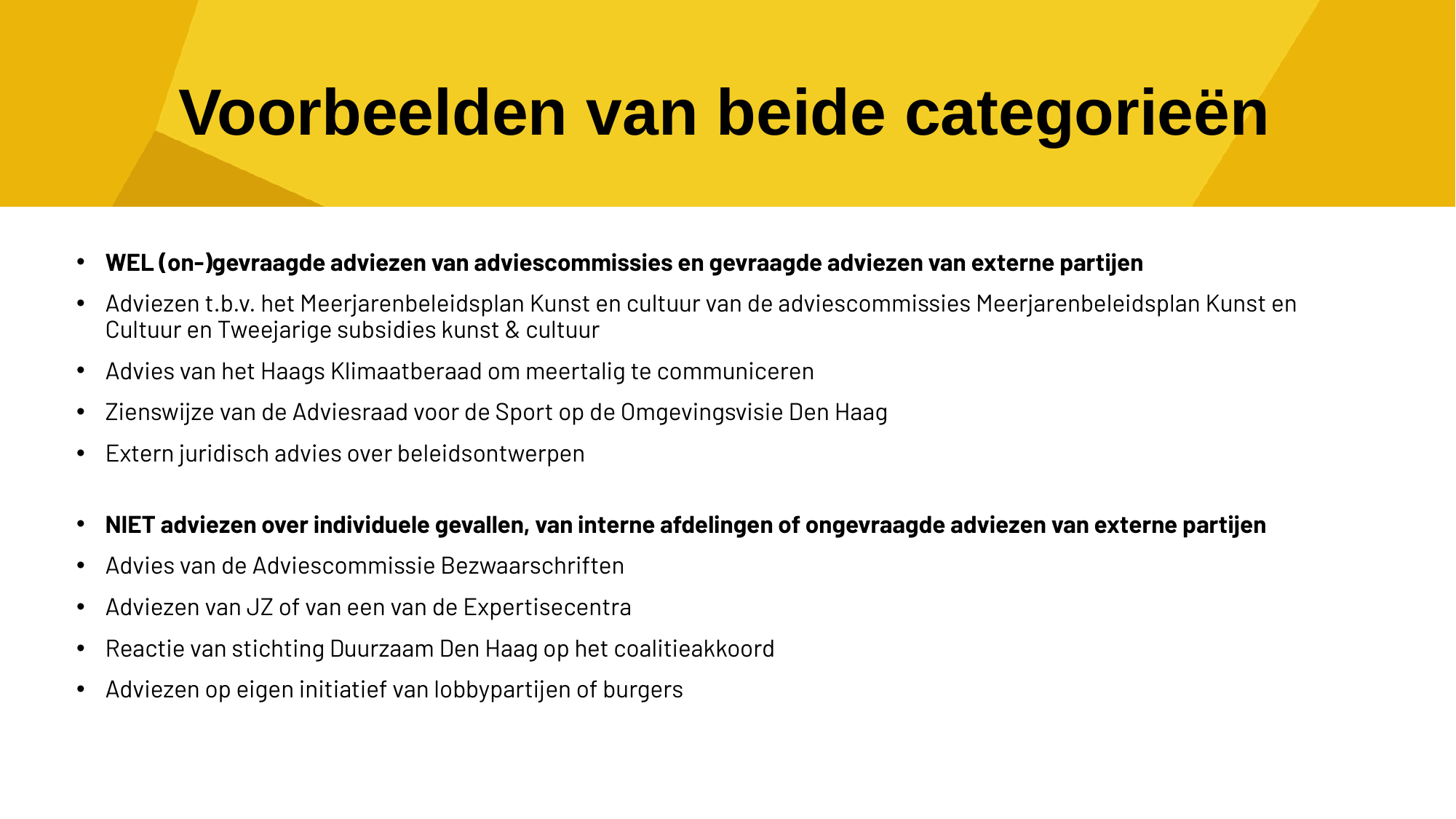

# Voorbeelden van beide categorieën
WEL (on-)gevraagde adviezen van adviescommissies en gevraagde adviezen van externe partijen
Adviezen t.b.v. het Meerjarenbeleidsplan Kunst en cultuur van de adviescommissies Meerjarenbeleidsplan Kunst en Cultuur en Tweejarige subsidies kunst & cultuur
Advies van het Haags Klimaatberaad om meertalig te communiceren
Zienswijze van de Adviesraad voor de Sport op de Omgevingsvisie Den Haag
Extern juridisch advies over beleidsontwerpen

NIET adviezen over individuele gevallen, van interne afdelingen of ongevraagde adviezen van externe partijen
Advies van de Adviescommissie Bezwaarschriften
Adviezen van JZ of van een van de Expertisecentra
Reactie van stichting Duurzaam Den Haag op het coalitieakkoord
Adviezen op eigen initiatief van lobbypartijen of burgers